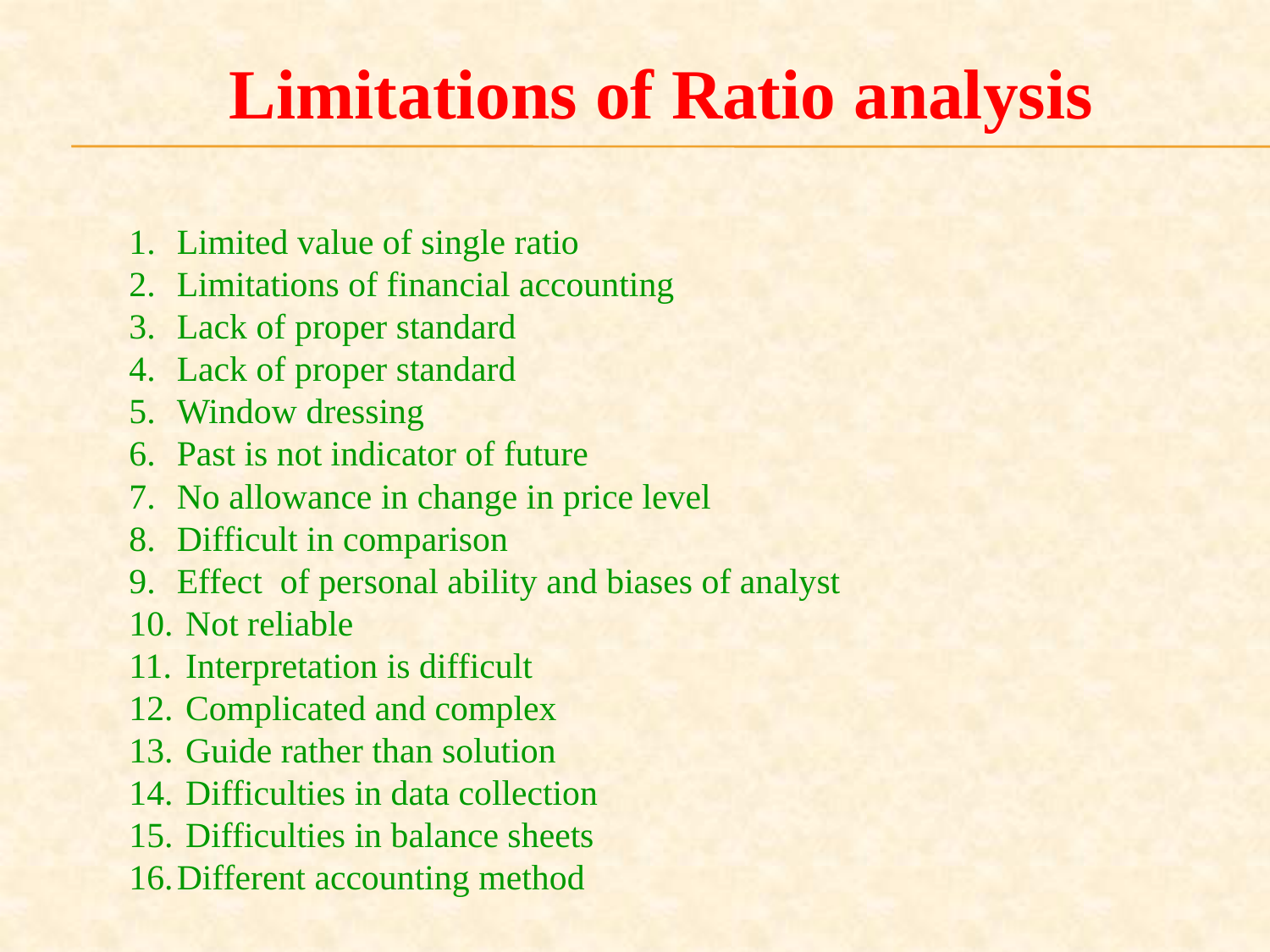

Limitations of Ratio analysis

Limited value of single ratio
Limitations of financial accounting
Lack of proper standard
Lack of proper standard
Window dressing
Past is not indicator of future
No allowance in change in price level
Difficult in comparison
Effect  of personal ability and biases of analyst
 Not reliable
 Interpretation is difficult
 Complicated and complex
 Guide rather than solution
 Difficulties in data collection
 Difficulties in balance sheets
Different accounting method